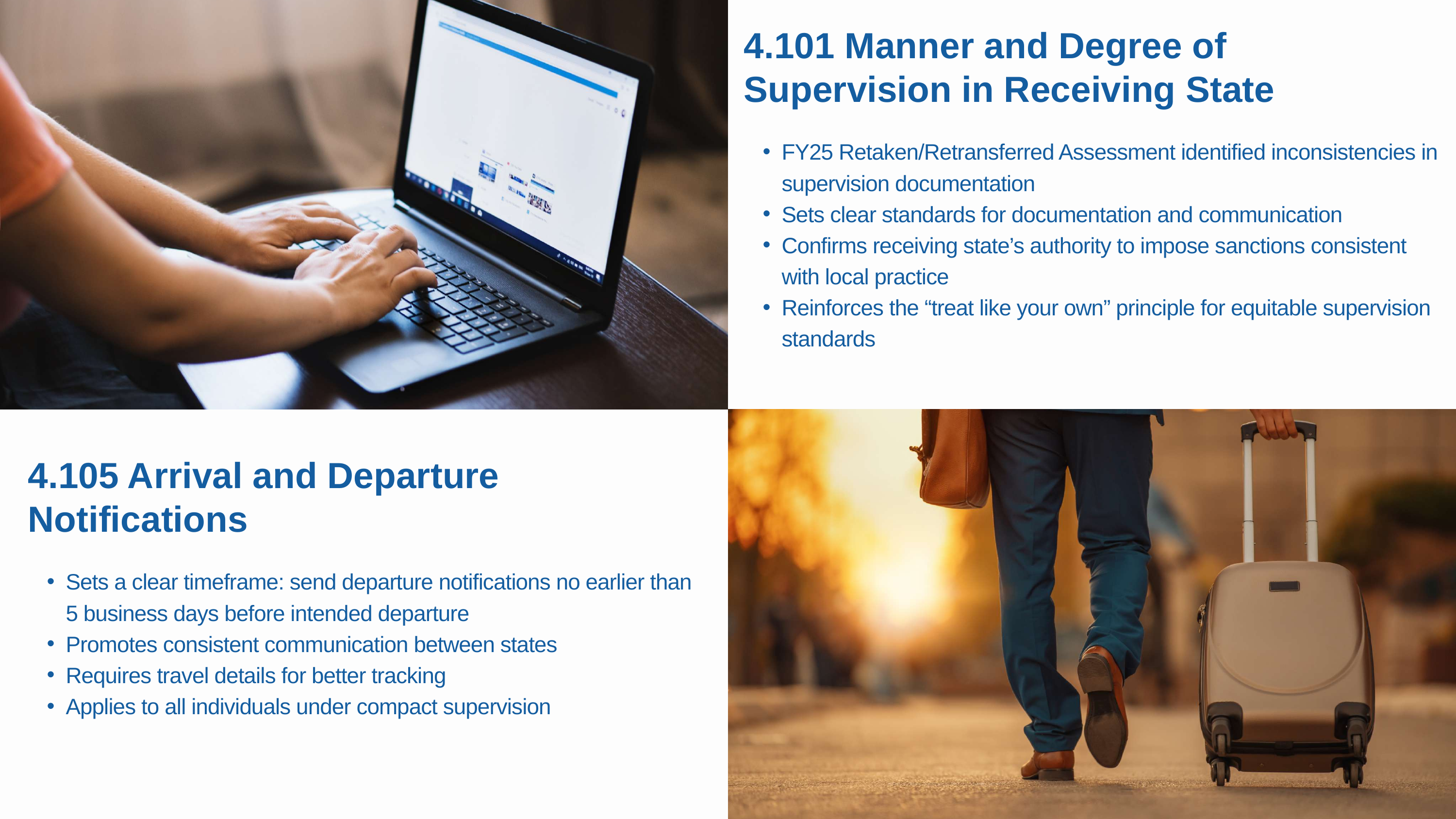

4.101 Manner and Degree of Supervision in Receiving State
FY25 Retaken/Retransferred Assessment identified inconsistencies in supervision documentation
Sets clear standards for documentation and communication
Confirms receiving state’s authority to impose sanctions consistent with local practice
Reinforces the “treat like your own” principle for equitable supervision standards

4.105 Arrival and Departure Notifications
Sets a clear timeframe: send departure notifications no earlier than 5 business days before intended departure
Promotes consistent communication between states
Requires travel details for better tracking
Applies to all individuals under compact supervision